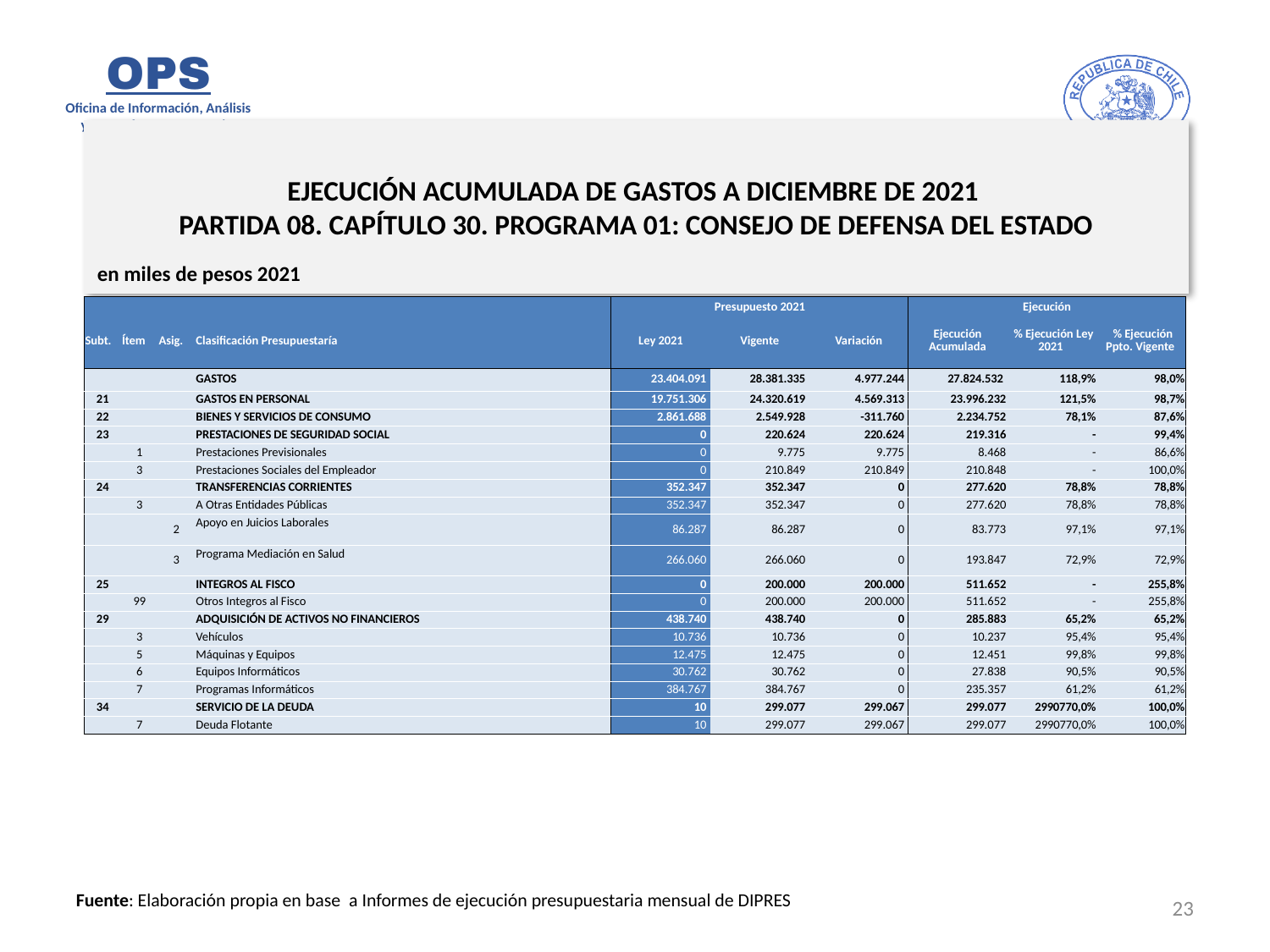

# EJECUCIÓN ACUMULADA DE GASTOS A DICIEMBRE DE 2021 PARTIDA 08. CAPÍTULO 30. PROGRAMA 01: CONSEJO DE DEFENSA DEL ESTADO
en miles de pesos 2021
|  |  |  |  | Presupuesto 2021 |  |  | Ejecución |  |  |
| --- | --- | --- | --- | --- | --- | --- | --- | --- | --- |
| Subt. | Ítem | Asig. | Clasificación Presupuestaría | Ley 2021 | Vigente | Variación | Ejecución Acumulada | % Ejecución Ley 2021 | % Ejecución Ppto. Vigente |
|  |  |  | GASTOS | 23.404.091 | 28.381.335 | 4.977.244 | 27.824.532 | 118,9% | 98,0% |
| 21 |  |  | GASTOS EN PERSONAL | 19.751.306 | 24.320.619 | 4.569.313 | 23.996.232 | 121,5% | 98,7% |
| 22 |  |  | BIENES Y SERVICIOS DE CONSUMO | 2.861.688 | 2.549.928 | -311.760 | 2.234.752 | 78,1% | 87,6% |
| 23 |  |  | PRESTACIONES DE SEGURIDAD SOCIAL | 0 | 220.624 | 220.624 | 219.316 | - | 99,4% |
|  | 1 |  | Prestaciones Previsionales | 0 | 9.775 | 9.775 | 8.468 | - | 86,6% |
|  | 3 |  | Prestaciones Sociales del Empleador | 0 | 210.849 | 210.849 | 210.848 | - | 100,0% |
| 24 |  |  | TRANSFERENCIAS CORRIENTES | 352.347 | 352.347 | 0 | 277.620 | 78,8% | 78,8% |
|  | 3 |  | A Otras Entidades Públicas | 352.347 | 352.347 | 0 | 277.620 | 78,8% | 78,8% |
|  |  | 2 | Apoyo en Juicios Laborales | 86.287 | 86.287 | 0 | 83.773 | 97,1% | 97,1% |
|  |  | 3 | Programa Mediación en Salud | 266.060 | 266.060 | 0 | 193.847 | 72,9% | 72,9% |
| 25 |  |  | INTEGROS AL FISCO | 0 | 200.000 | 200.000 | 511.652 | - | 255,8% |
|  | 99 |  | Otros Integros al Fisco | 0 | 200.000 | 200.000 | 511.652 | - | 255,8% |
| 29 |  |  | ADQUISICIÓN DE ACTIVOS NO FINANCIEROS | 438.740 | 438.740 | 0 | 285.883 | 65,2% | 65,2% |
|  | 3 |  | Vehículos | 10.736 | 10.736 | 0 | 10.237 | 95,4% | 95,4% |
|  | 5 |  | Máquinas y Equipos | 12.475 | 12.475 | 0 | 12.451 | 99,8% | 99,8% |
|  | 6 |  | Equipos Informáticos | 30.762 | 30.762 | 0 | 27.838 | 90,5% | 90,5% |
|  | 7 |  | Programas Informáticos | 384.767 | 384.767 | 0 | 235.357 | 61,2% | 61,2% |
| 34 |  |  | SERVICIO DE LA DEUDA | 10 | 299.077 | 299.067 | 299.077 | 2990770,0% | 100,0% |
|  | 7 |  | Deuda Flotante | 10 | 299.077 | 299.067 | 299.077 | 2990770,0% | 100,0% |
23